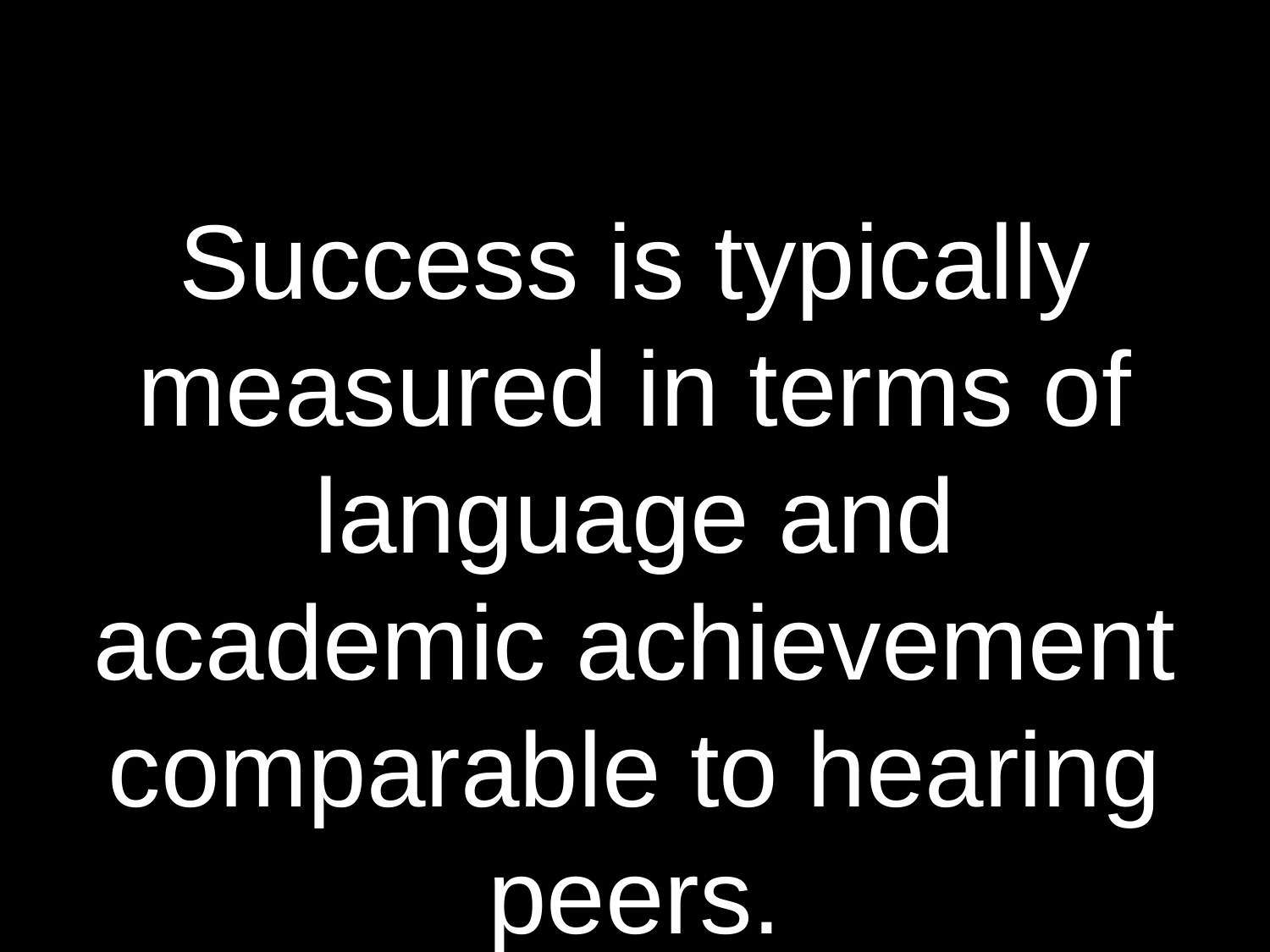

Success is typically measured in terms of language and academic achievement comparable to hearing peers.